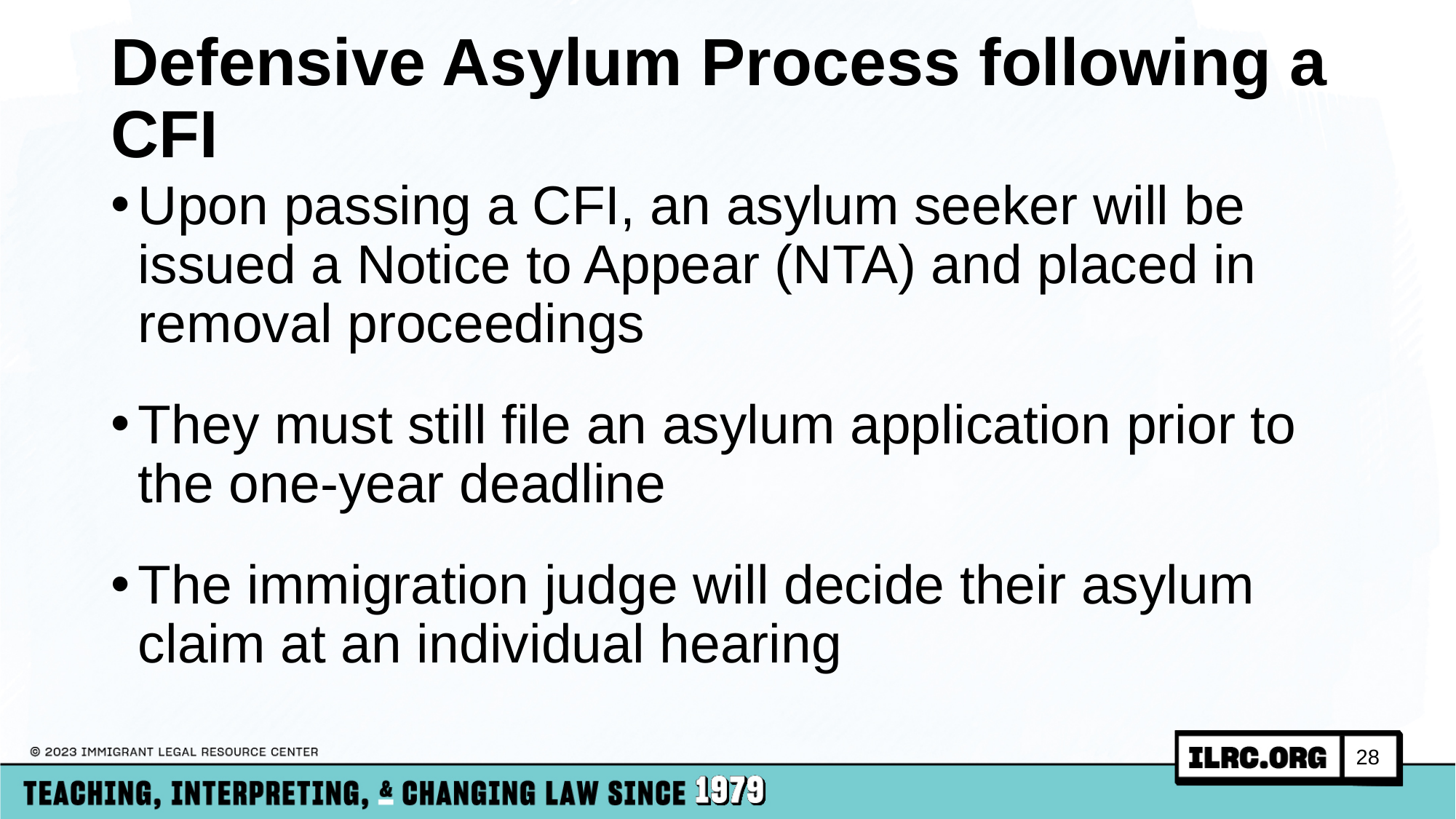

# Defensive Asylum Process following a CFI
Upon passing a CFI, an asylum seeker will be issued a Notice to Appear (NTA) and placed in removal proceedings
They must still file an asylum application prior to the one-year deadline
The immigration judge will decide their asylum claim at an individual hearing

28